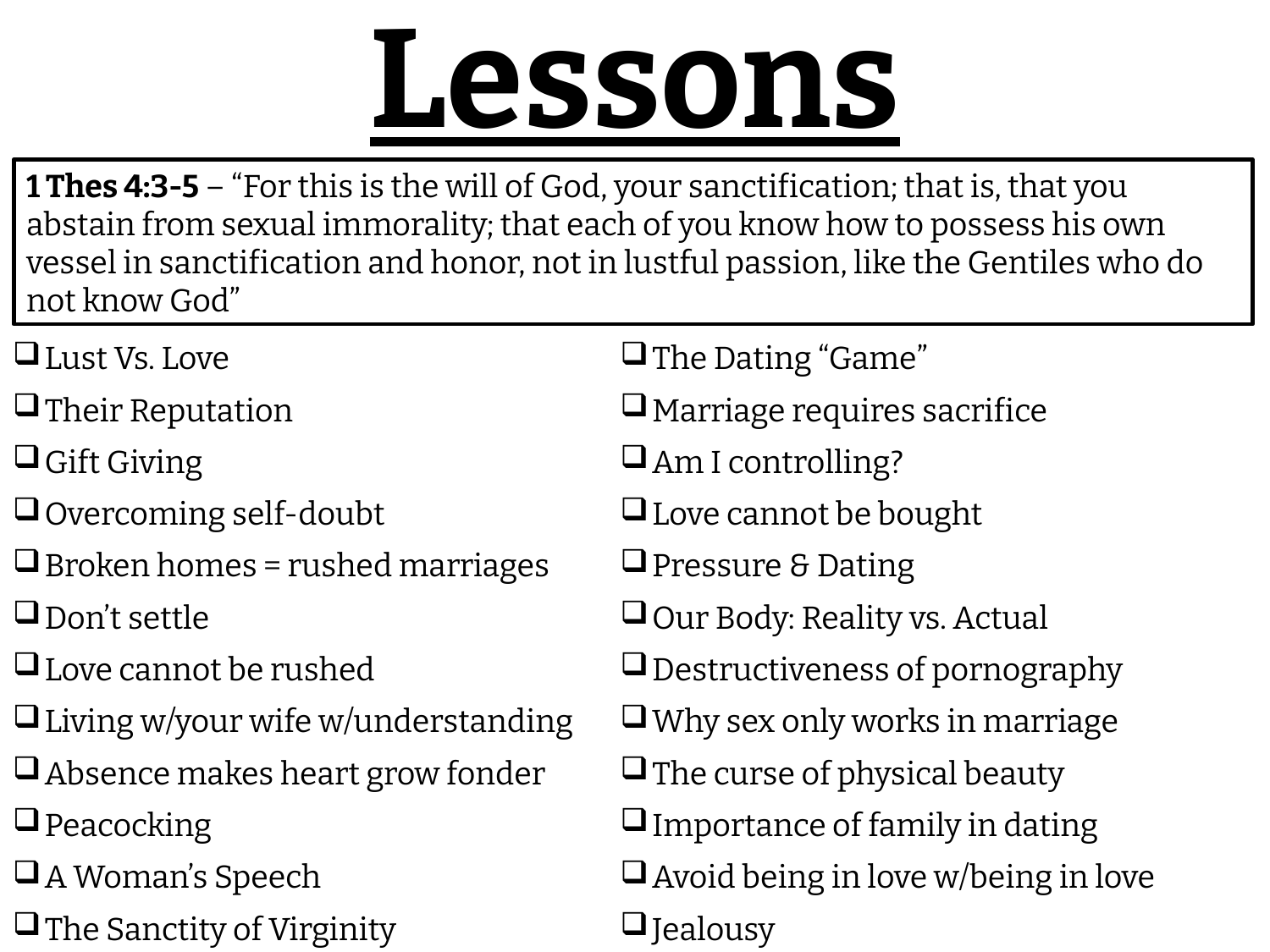

# Lessons
1 Thes 4:3-5 – “For this is the will of God, your sanctification; that is, that you abstain from sexual immorality; that each of you know how to possess his own vessel in sanctification and honor, not in lustful passion, like the Gentiles who do not know God”
Lust Vs. Love
Their Reputation
Gift Giving
Overcoming self-doubt
Broken homes = rushed marriages
Don’t settle
Love cannot be rushed
Living w/your wife w/understanding
Absence makes heart grow fonder
Peacocking
A Woman’s Speech
The Sanctity of Virginity
The Dating “Game”
Marriage requires sacrifice
Am I controlling?
Love cannot be bought
Pressure & Dating
Our Body: Reality vs. Actual
Destructiveness of pornography
Why sex only works in marriage
The curse of physical beauty
Importance of family in dating
Avoid being in love w/being in love
Jealousy